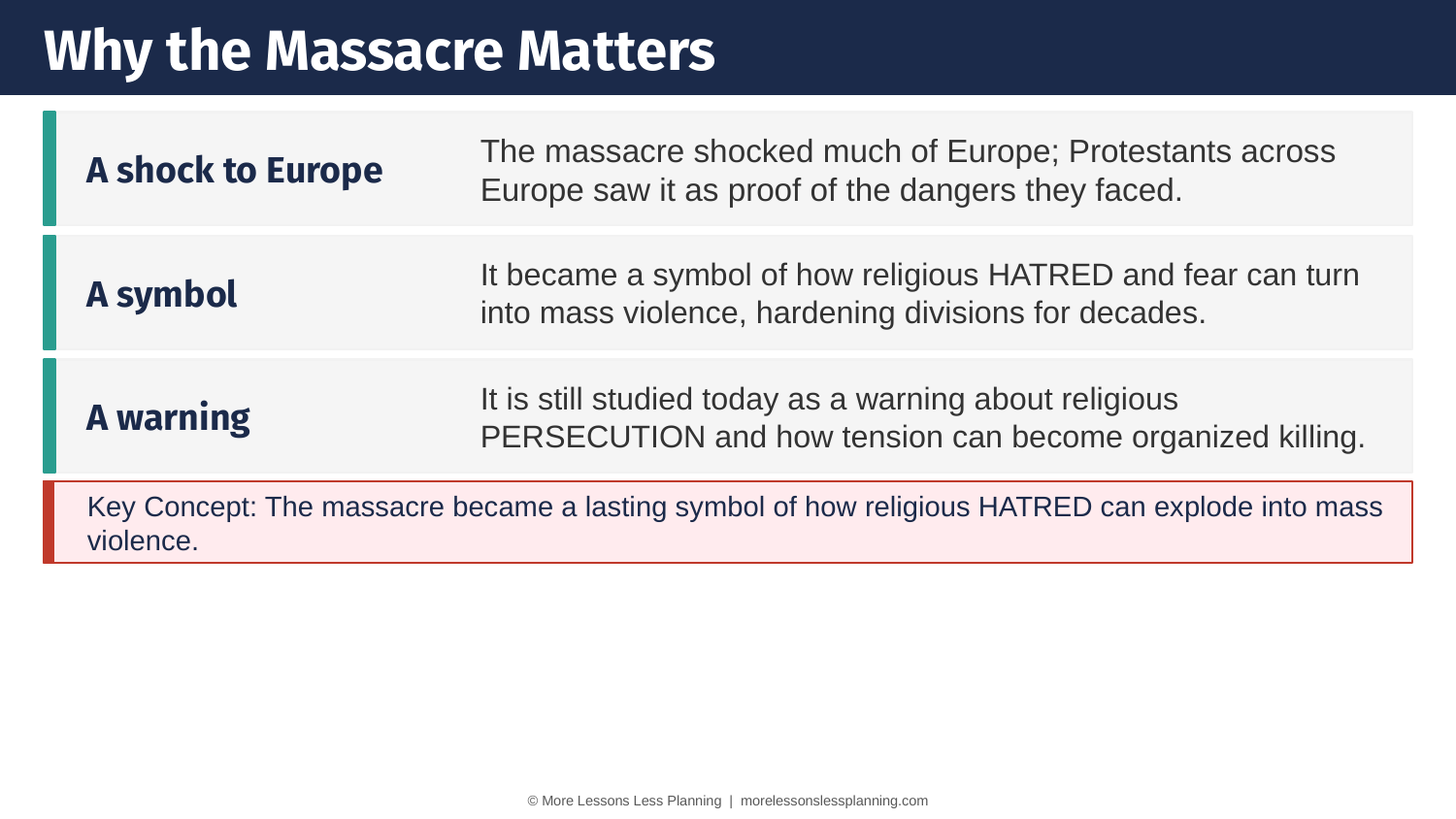

Why the Massacre Matters

A shock to Europe
The massacre shocked much of Europe; Protestants across Europe saw it as proof of the dangers they faced.

A symbol
It became a symbol of how religious HATRED and fear can turn into mass violence, hardening divisions for decades.

A warning
It is still studied today as a warning about religious PERSECUTION and how tension can become organized killing.

Key Concept: The massacre became a lasting symbol of how religious HATRED can explode into mass violence.
© More Lessons Less Planning  |  morelessonslessplanning.com